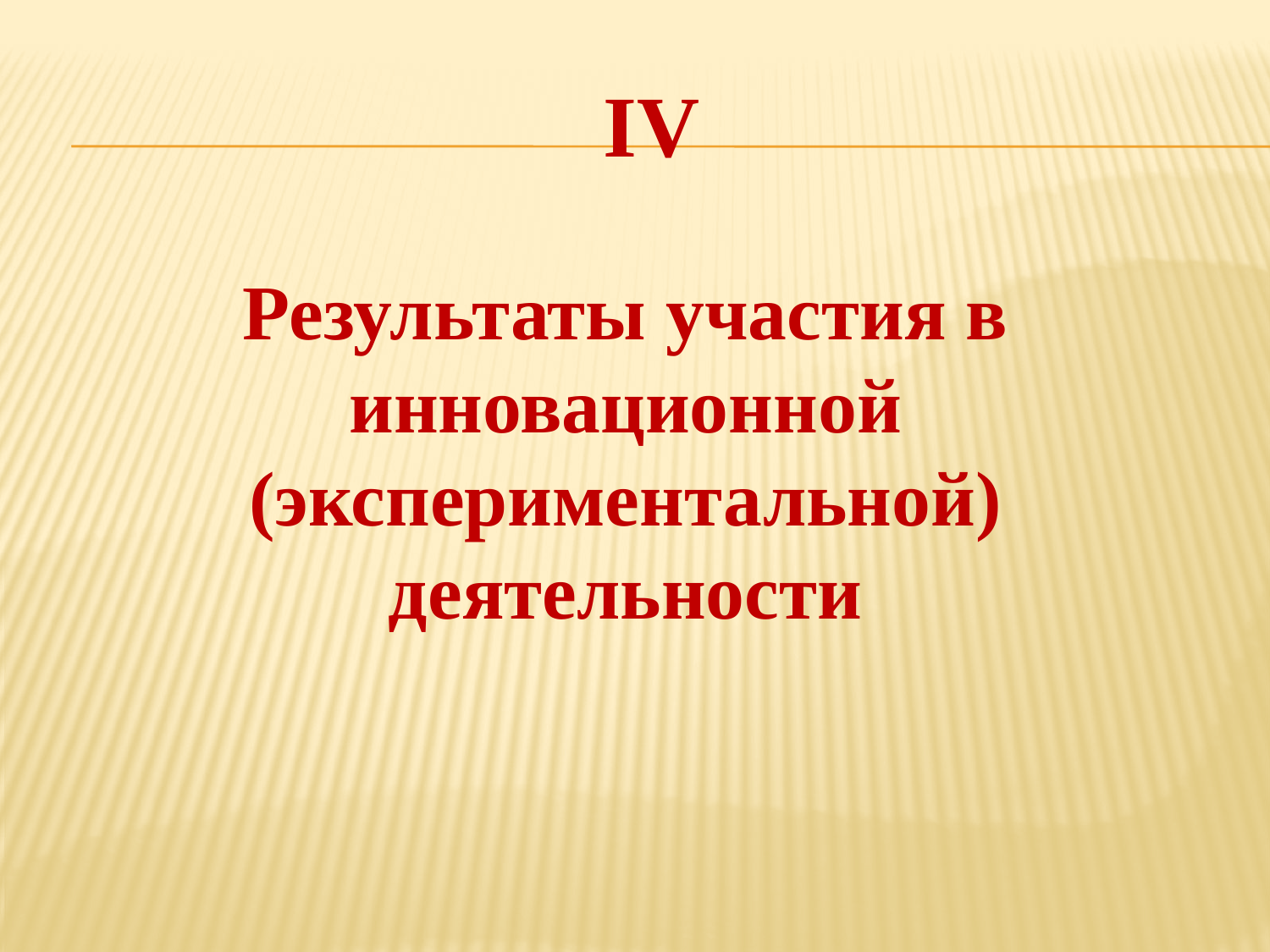

# IV
Результаты участия в инновационной
(экспериментальной)
деятельности